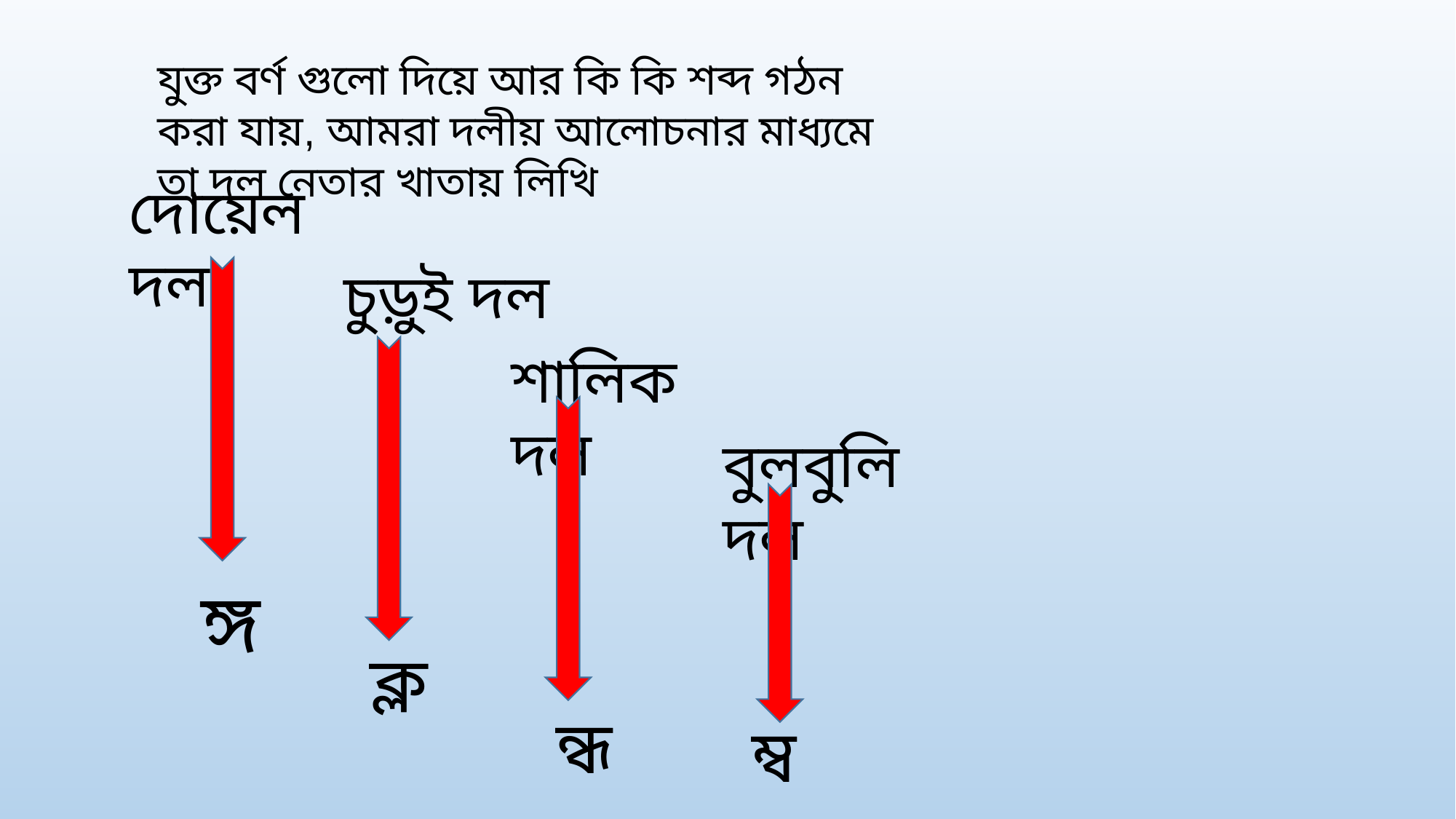

যুক্ত বর্ণ গুলো দিয়ে আর কি কি শব্দ গঠন করা যায়, আমরা দলীয় আলোচনার মাধ্যমে তা দল নেতার খাতায় লিখি
দোয়েল দল
চুড়ুই দল
শালিক দল

বুলবুলি দল

ঙ্গ

ক্ল
ন্ধ
ম্ব